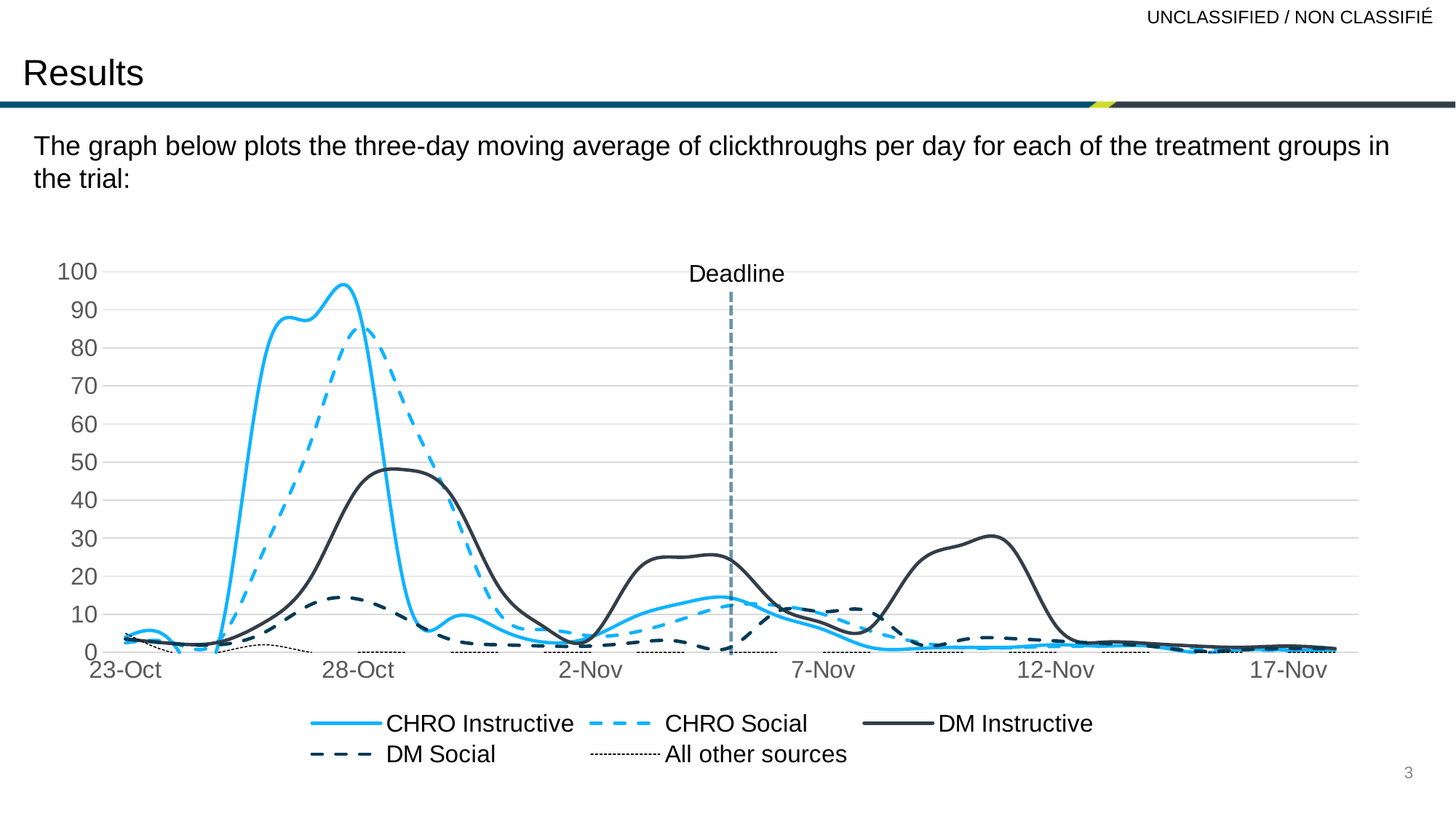

# Results
The graph below plots the three-day moving average of clickthroughs per day for each of the treatment groups in the trial:

### Chart

| Category | CHRO Instructive | CHRO Social | DM Instructive | DM Social | All other sources |
|---|---|---|---|---|---|
| 44492 | 4.0 | 2.5 | 3.5 | 3.5 | 5.0 |
| 44493 | 2.6666666666666665 | 2.5555555555555554 | 2.3333333333333335 | 2.3333333333333335 | 0.0 |
| 44494 | 2.3333333333333335 | 3.0 | 2.6666666666666665 | 2.0 | 0.0 |
| 44495 | 77.66666666666667 | 27.555555555555557 | 8.0 | 5.333333333333333 | 2.0 |
| 44496 | 87.66666666666667 | 55.88888888888889 | 20.0 | 12.666666666666666 | 0.0 |
| 44497 | 90.66666666666667 | 85.33333333333333 | 43.333333333333336 | 14.0 | 0.0 |
| 44498 | 17.0 | 65.11111111111111 | 48.0 | 9.0 | 0.0 |
| 44499 | 9.0 | 38.88888888888889 | 41.333333333333336 | 3.3333333333333335 | 0.0 |
| 44500 | 6.333333333333333 | 10.777777777777779 | 17.666666666666668 | 2.0 | 0.0 |
| 44501 | 2.6666666666666665 | 6.0 | 6.666666666666667 | 1.6666666666666667 | 0.0 |
| 44502 | 4.0 | 4.333333333333333 | 3.6666666666666665 | 1.6666666666666667 | 0.0 |
| 44503 | 9.666666666666666 | 5.444444444444444 | 21.666666666666668 | 2.6666666666666665 | 0.0 |
| 44504 | 13.0 | 8.888888888888888 | 25.0 | 2.6666666666666665 | 0.0 |
| 44505 | 14.333333333333334 | 12.333333333333334 | 24.333333333333332 | 1.3333333333333333 | 0.0 |
| 44506 | 9.666666666666666 | 12.333333333333334 | 12.333333333333334 | 10.666666666666666 | 0.0 |
| 44507 | 6.0 | 10.0 | 7.666666666666667 | 10.666666666666666 | 0.0 |
| 44508 | 1.3333333333333333 | 5.666666666666667 | 6.333333333333333 | 10.666666666666666 | 0.0 |
| 44509 | 1.0 | 2.7777777777777772 | 23.0 | 2.3333333333333335 | 0.0 |
| 44510 | 1.3333333333333333 | 1.222222222222222 | 28.333333333333332 | 3.3333333333333335 | 0.0 |
| 44511 | 1.3333333333333333 | 1.222222222222222 | 28.333333333333332 | 3.6666666666666665 | 0.0 |
| 44512 | 2.0 | 1.5555555555555554 | 7.0 | 3.0 | 0.0 |
| 44513 | 1.6666666666666667 | 1.6666666666666667 | 2.6666666666666665 | 2.3333333333333335 | 0.0 |
| 44514 | 1.6666666666666667 | 1.777777777777778 | 2.3333333333333335 | 1.6666666666666667 | 0.0 |
| 44515 | 0.0 | 1.1111111111111112 | 1.6666666666666667 | 0.3333333333333333 | 0.0 |
| 44516 | 0.6666666666666666 | 0.7777777777777778 | 1.3333333333333333 | 0.6666666666666666 | 0.0 |
| 44517 | 0.6666666666666666 | 0.4444444444444444 | 1.6666666666666667 | 1.0 | 0.0 |
| 44518 | 0.6666666666666666 | 0.6666666666666666 | 1.0 | 1.0 | 0.0 |
3